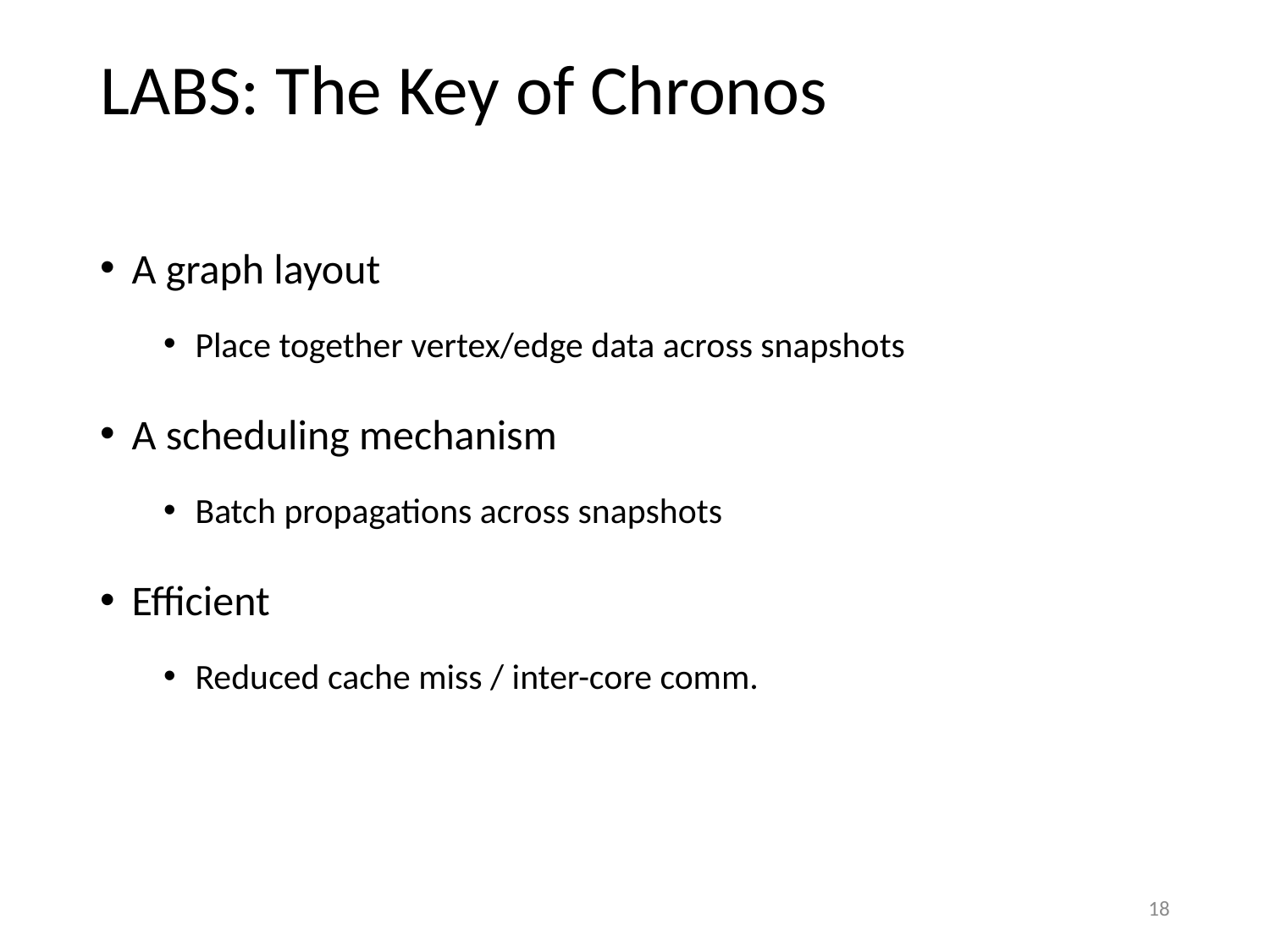

# LABS: The Key of Chronos
A graph layout
Place together vertex/edge data across snapshots
A scheduling mechanism
Batch propagations across snapshots
Efficient
Reduced cache miss / inter-core comm.

18